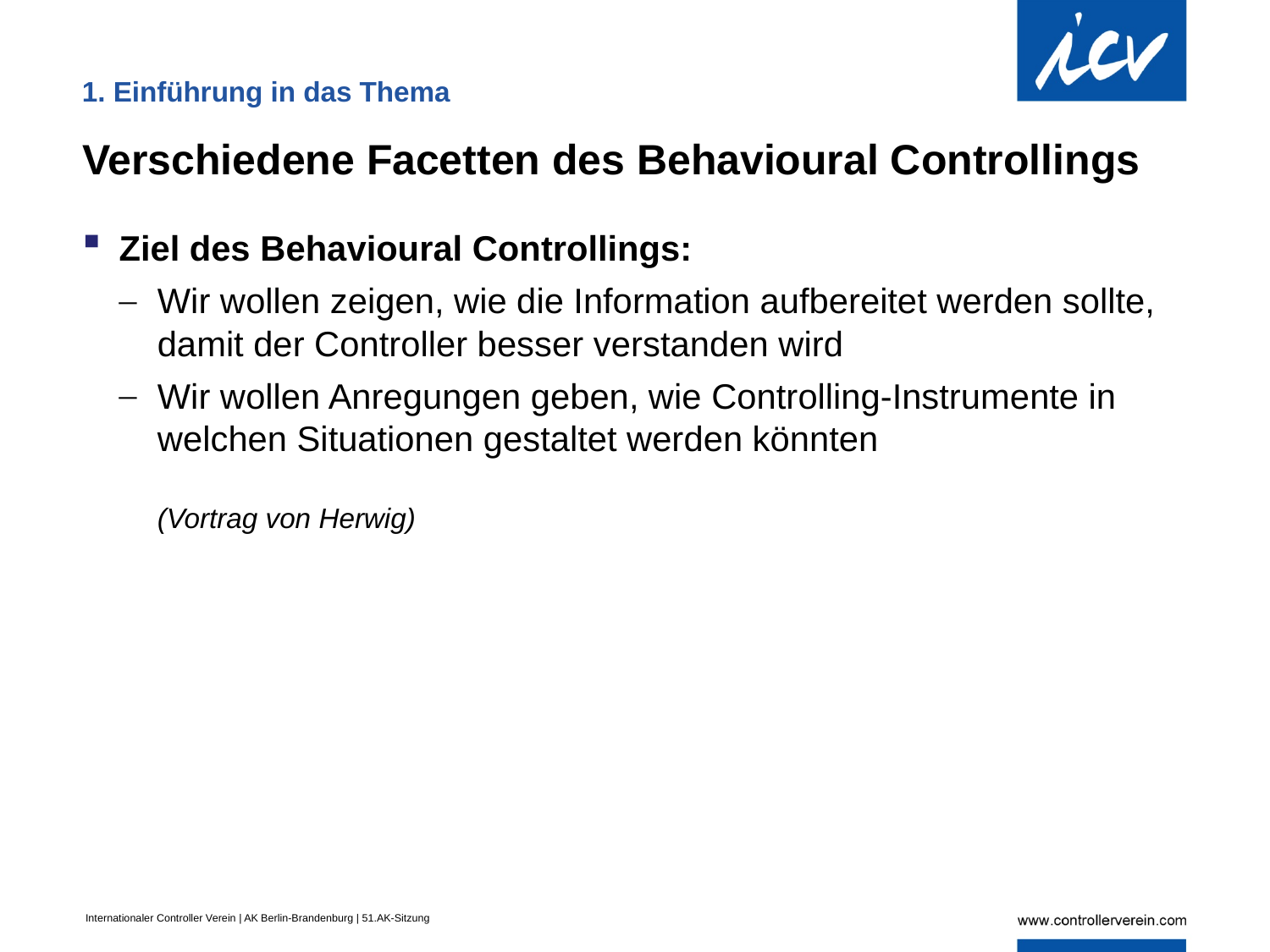

. Einführung in das Thema
1. Einführung in das Thema
Verschiedene Facetten des Behavioural Controllings

Ziel des Behavioural Controllings:
Wir wollen zeigen, wie die Information aufbereitet werden sollte, damit der Controller besser verstanden wird
Wir wollen Anregungen geben, wie Controlling-Instrumente in welchen Situationen gestaltet werden könnten
(Vortrag von Herwig)